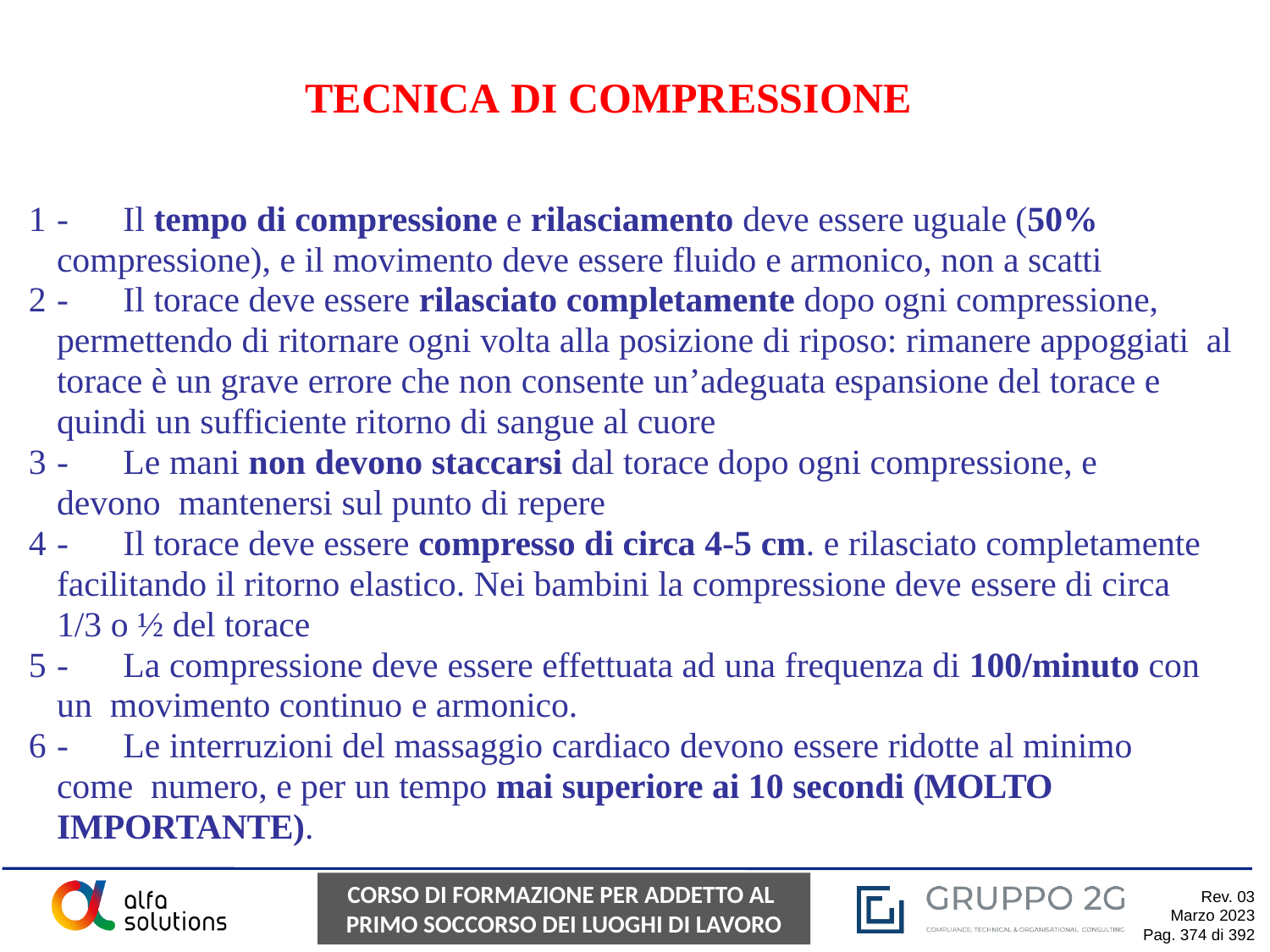

# TECNICA DI COMPRESSIONE
-		Il tempo di compressione e rilasciamento deve essere uguale (50%  compressione), e il movimento deve essere fluido e armonico, non a scatti
-		Il torace deve essere rilasciato completamente dopo ogni compressione,  permettendo di ritornare ogni volta alla posizione di riposo: rimanere appoggiati  al torace è un grave errore che non consente un’adeguata espansione del torace e  quindi un sufficiente ritorno di sangue al cuore
-		Le mani non devono staccarsi dal torace dopo ogni compressione, e devono  mantenersi sul punto di repere
-		Il torace deve essere compresso di circa 4-5 cm. e rilasciato completamente  facilitando il ritorno elastico. Nei bambini la compressione deve essere di circa  1/3 o ½ del torace
-		La compressione deve essere effettuata ad una frequenza di 100/minuto con un  movimento continuo e armonico.
-		Le interruzioni del massaggio cardiaco devono essere ridotte al minimo come  numero, e per un tempo mai superiore ai 10 secondi (MOLTO  IMPORTANTE).